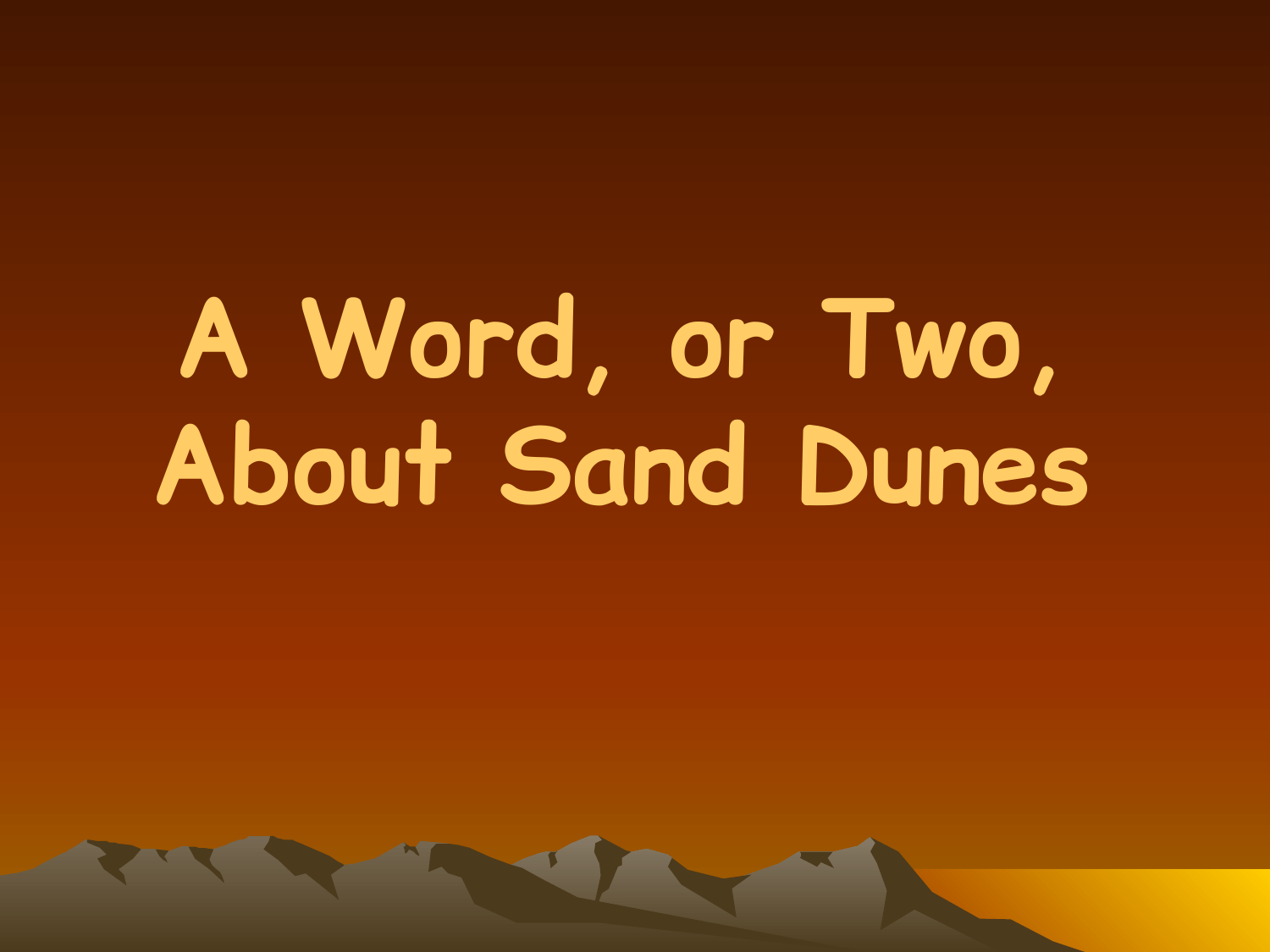

A Word, or Two,
About Sand Dunes